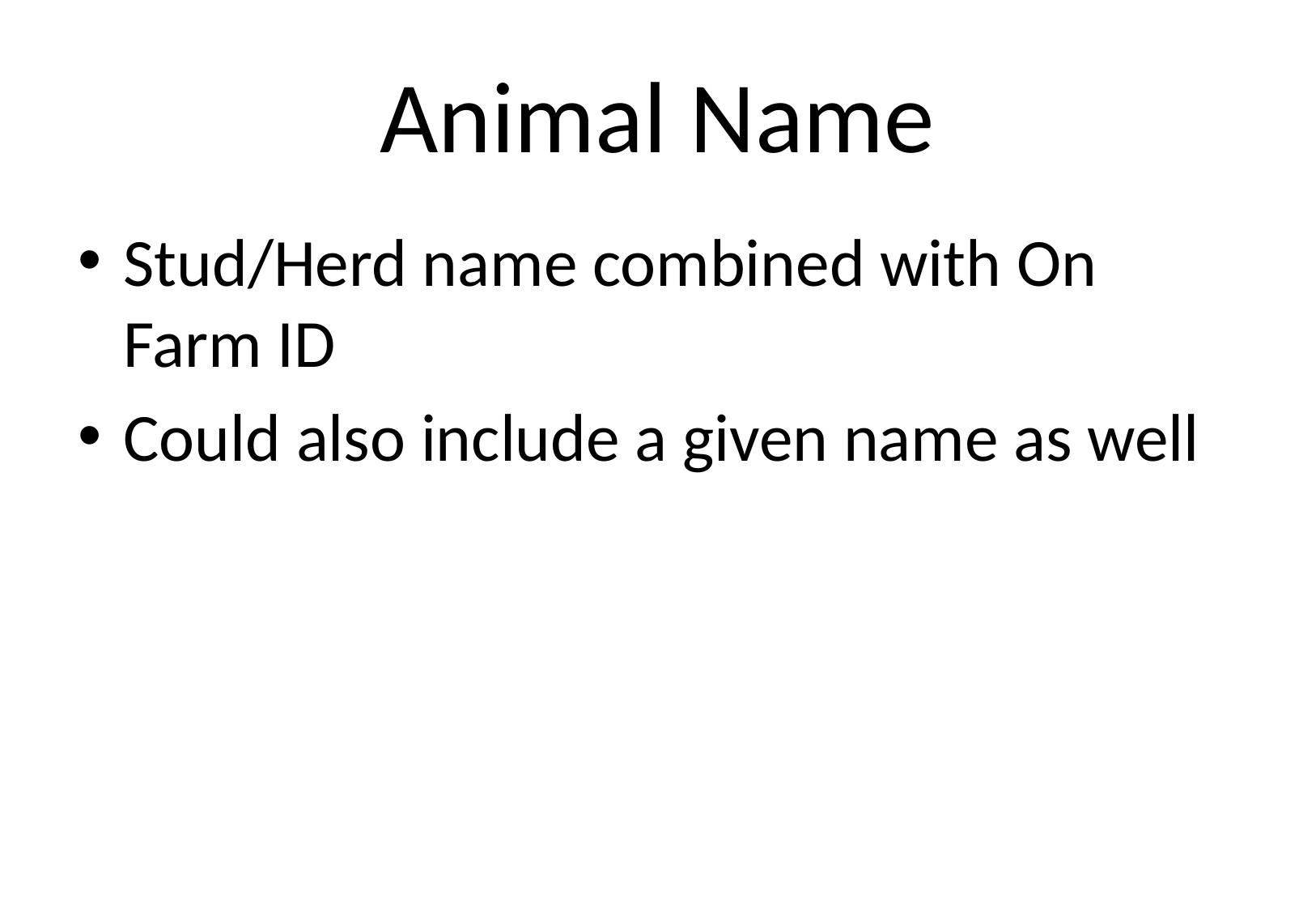

# Animal Name
Stud/Herd name combined with On Farm ID
Could also include a given name as well